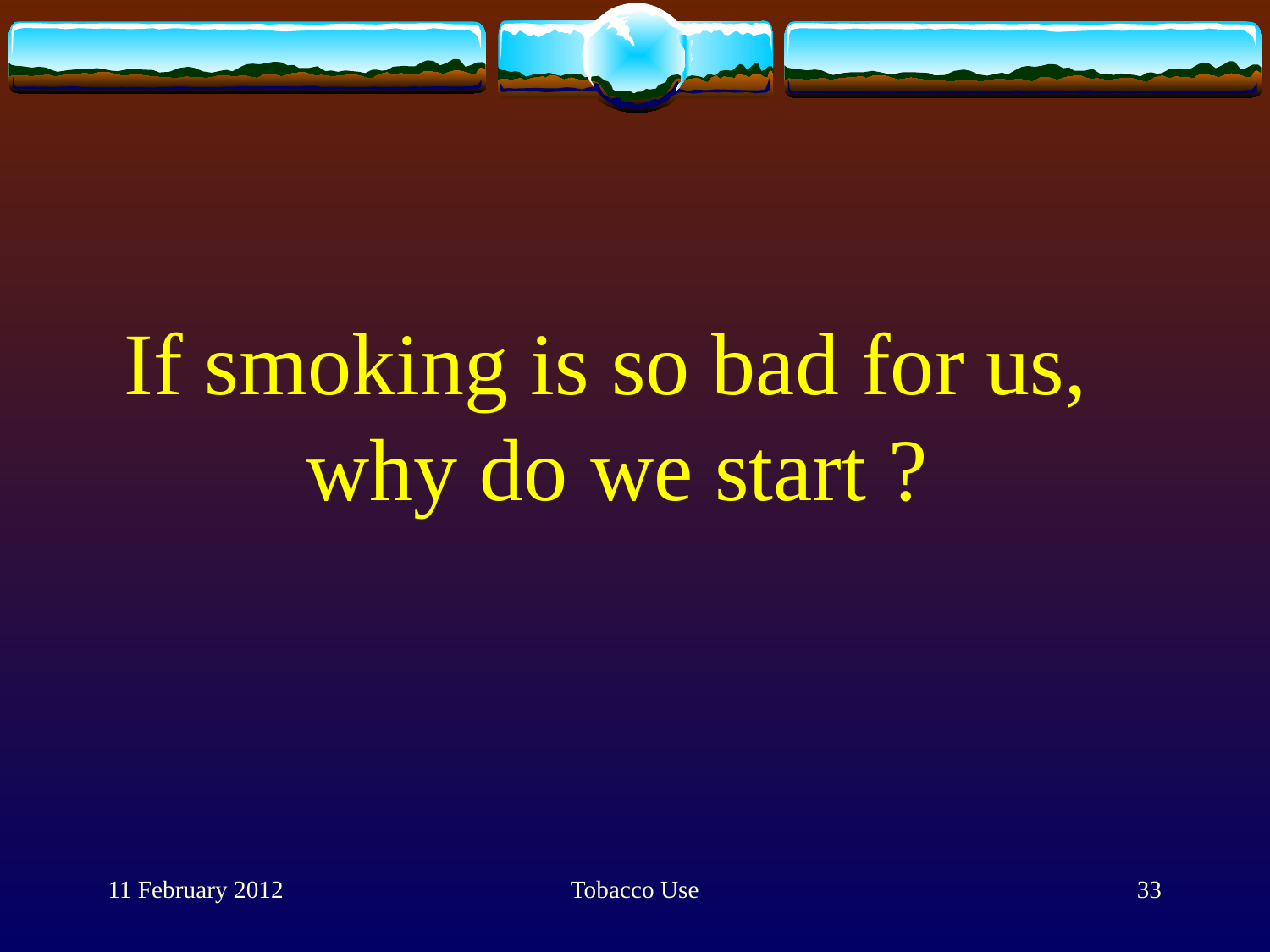

# If smoking is so bad for us, why do we start ?
11 February 2012
Tobacco Use
33